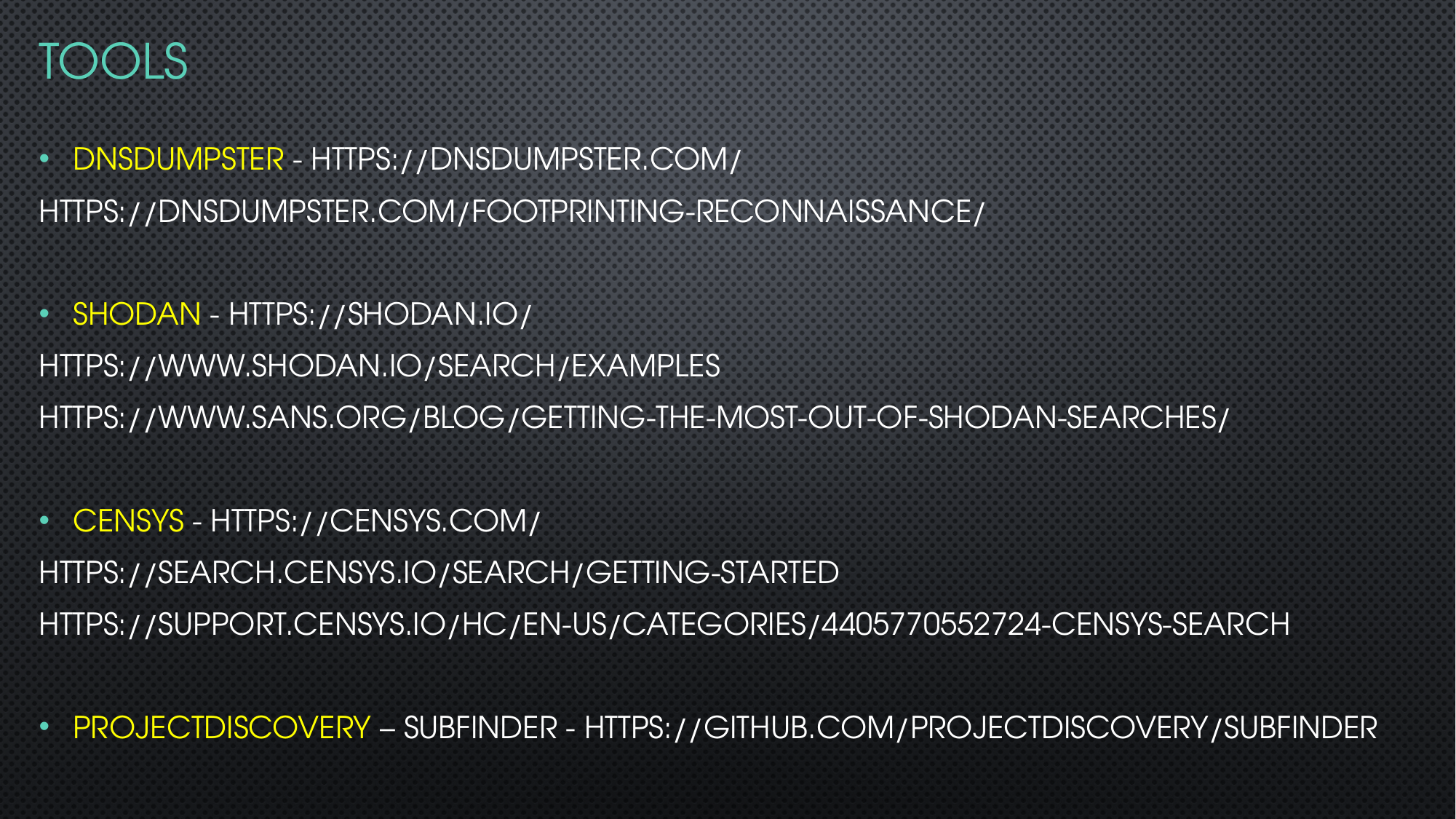

# tools
Dnsdumpster - https://dnsdumpster.com/
https://dnsdumpster.com/footprinting-reconnaissance/

Shodan - https://shodan.io/
https://www.shodan.io/search/examples
https://www.sans.org/blog/getting-the-most-out-of-shodan-searches/

Censys - https://censys.com/
https://search.censys.io/search/getting-started
https://support.censys.io/hc/en-us/categories/4405770552724-Censys-Search

ProjectDiscovery – Subfinder - https://github.com/projectdiscovery/subfinder